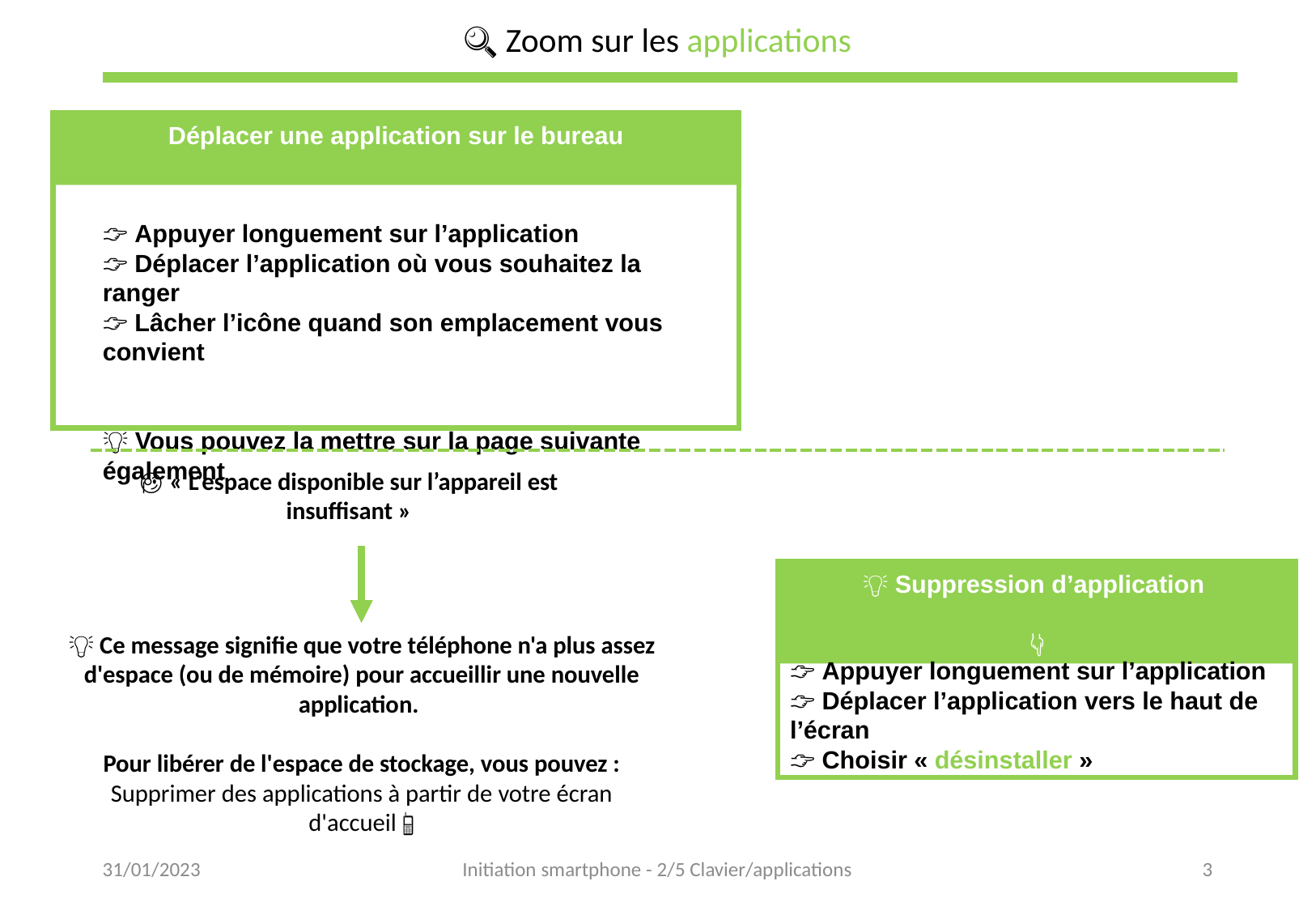

# 🔍 Zoom sur les applications

Déplacer une application sur le bureau

👉 Appuyer longuement sur l’application
👉 Déplacer l’application où vous souhaitez la ranger
👉 Lâcher l’icône quand son emplacement vous convient

💡 Vous pouvez la mettre sur la page suivante également

🧐 « L’espace disponible sur l’appareil est insuffisant »

💡 Suppression d’application

👇
👉 Appuyer longuement sur l’application
👉 Déplacer l’application vers le haut de l’écran
👉 Choisir « désinstaller »
💡 Ce message signifie que votre téléphone n'a plus assez d'espace (ou de mémoire) pour accueillir une nouvelle application.

Pour libérer de l'espace de stockage, vous pouvez :
Supprimer des applications à partir de votre écran d'accueil 📱
31/01/2023
Initiation smartphone - 2/5 Clavier/applications
3